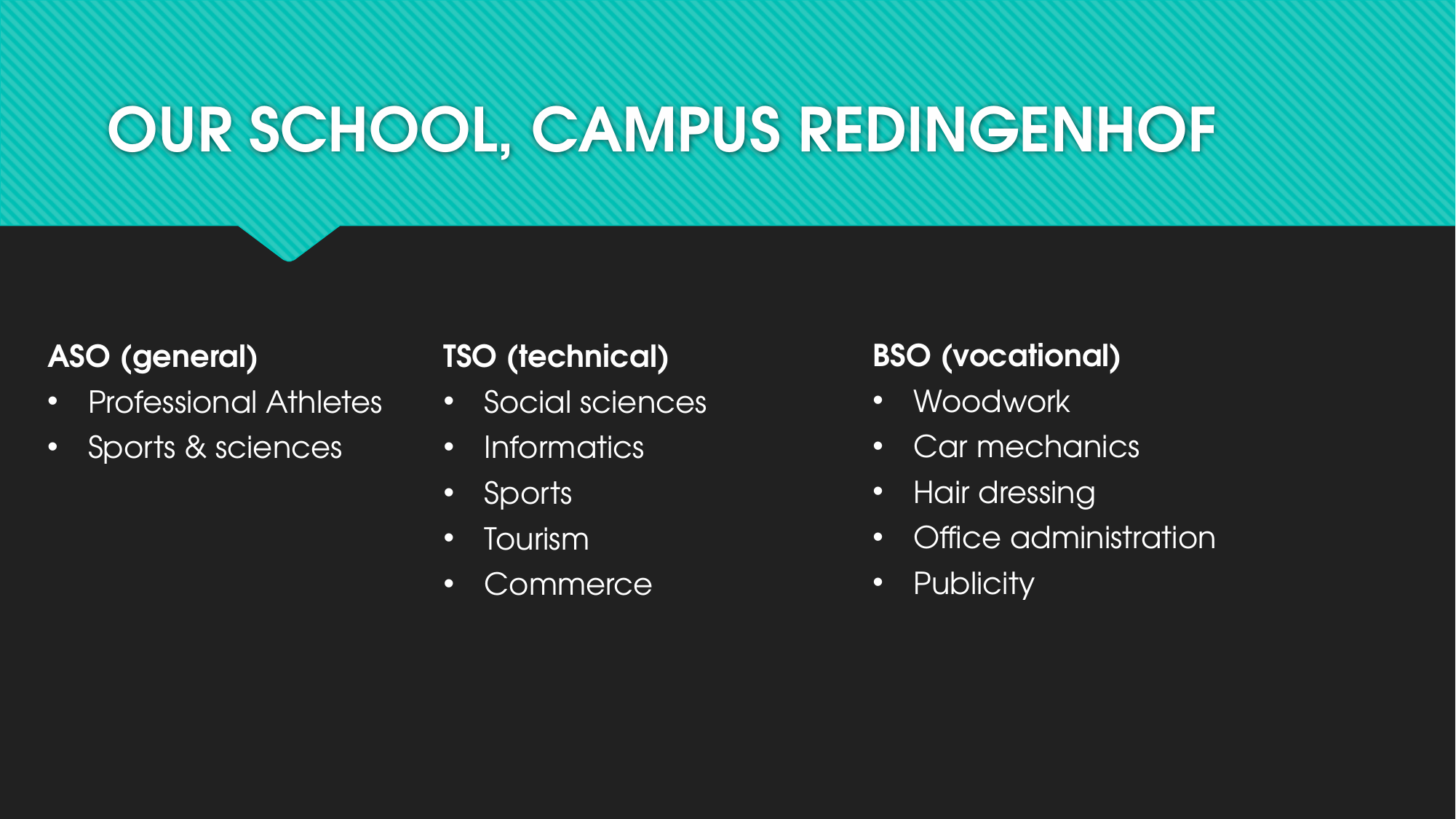

# OUR SCHOOL, CAMPUS REDINGENHOF

BSO (vocational)
Woodwork
Car mechanics
Hair dressing
Office administration
Publicity
ASO (general)
Professional Athletes
Sports & sciences
TSO (technical)
Social sciences
Informatics
Sports
Tourism
Commerce